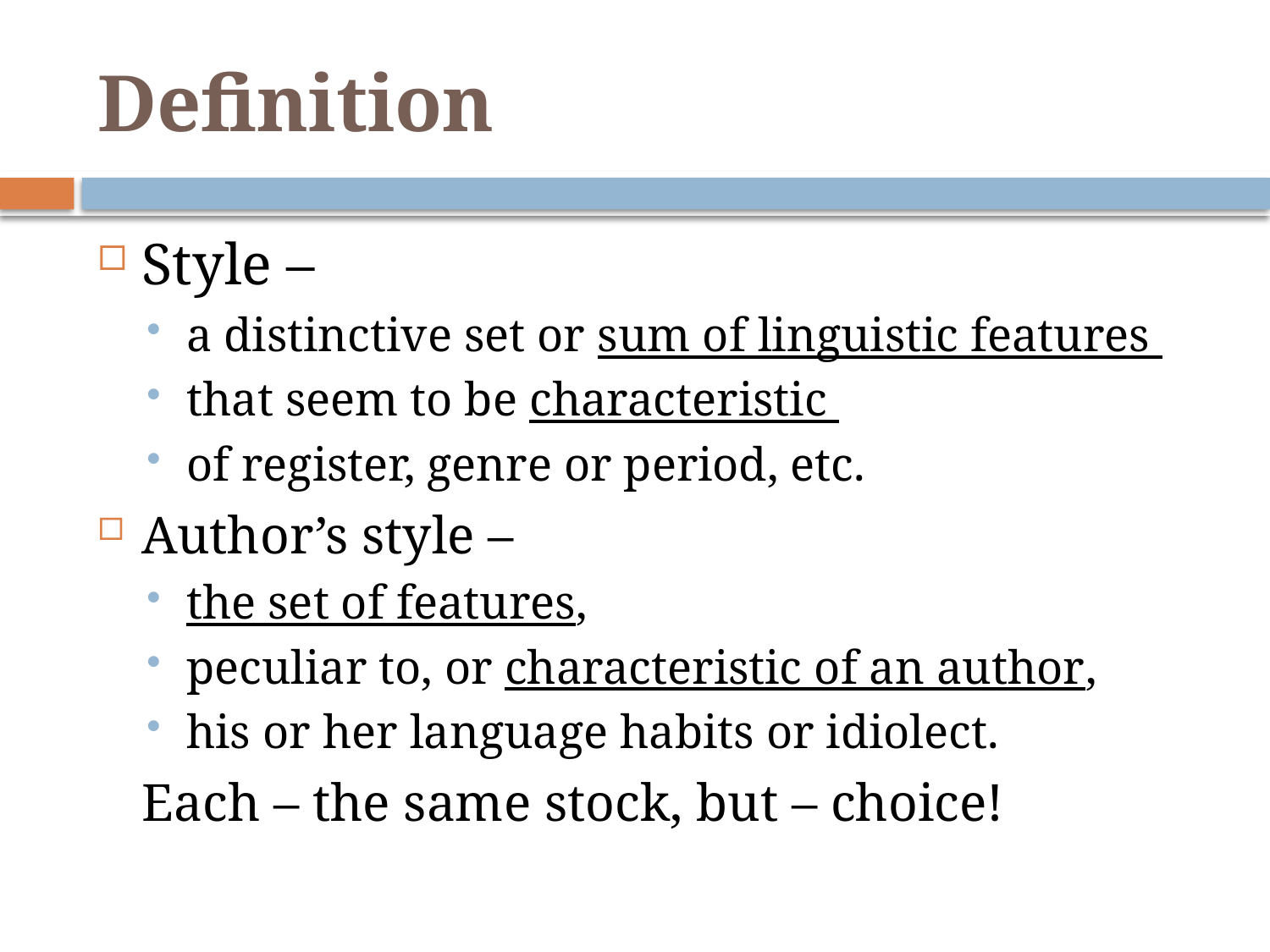

# Definition
Style –
a distinctive set or sum of linguistic features
that seem to be characteristic
of register, genre or period, etc.
Author’s style –
the set of features,
peculiar to, or characteristic of an author,
his or her language habits or idiolect.
	Each – the same stock, but – choice!